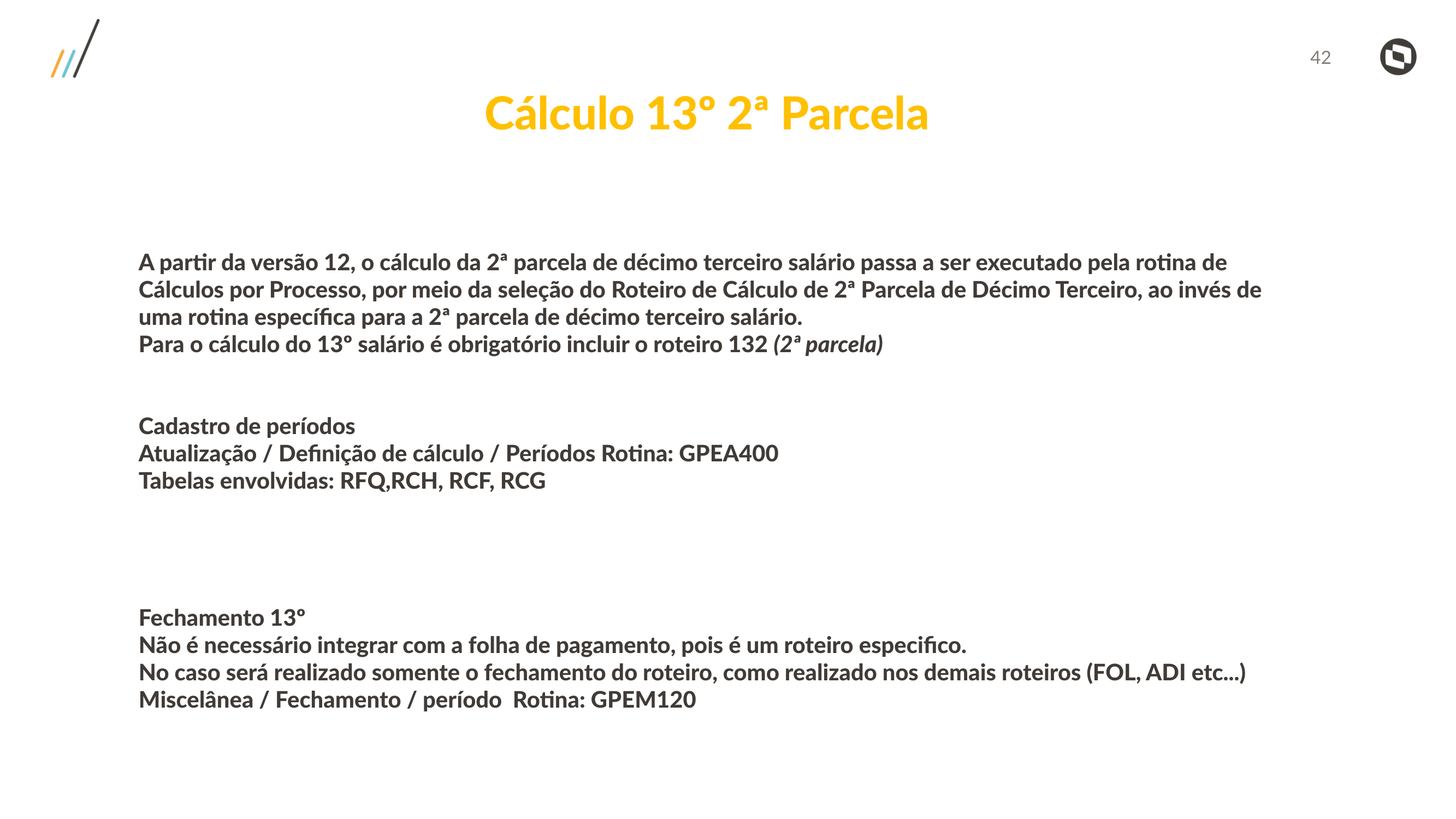

Cálculo 13º 2ª Parcela

A partir da versão 12, o cálculo da 2ª parcela de décimo terceiro salário passa a ser executado pela rotina de Cálculos por Processo, por meio da seleção do Roteiro de Cálculo de 2ª Parcela de Décimo Terceiro, ao invés de uma rotina específica para a 2ª parcela de décimo terceiro salário.
Para o cálculo do 13º salário é obrigatório incluir o roteiro 132 (2ª parcela)

Cadastro de períodos
Atualização / Definição de cálculo / Períodos Rotina: GPEA400
Tabelas envolvidas: RFQ,RCH, RCF, RCG

Fechamento 13º
Não é necessário integrar com a folha de pagamento, pois é um roteiro especifico.
No caso será realizado somente o fechamento do roteiro, como realizado nos demais roteiros (FOL, ADI etc...)
Miscelânea / Fechamento / período  Rotina: GPEM120